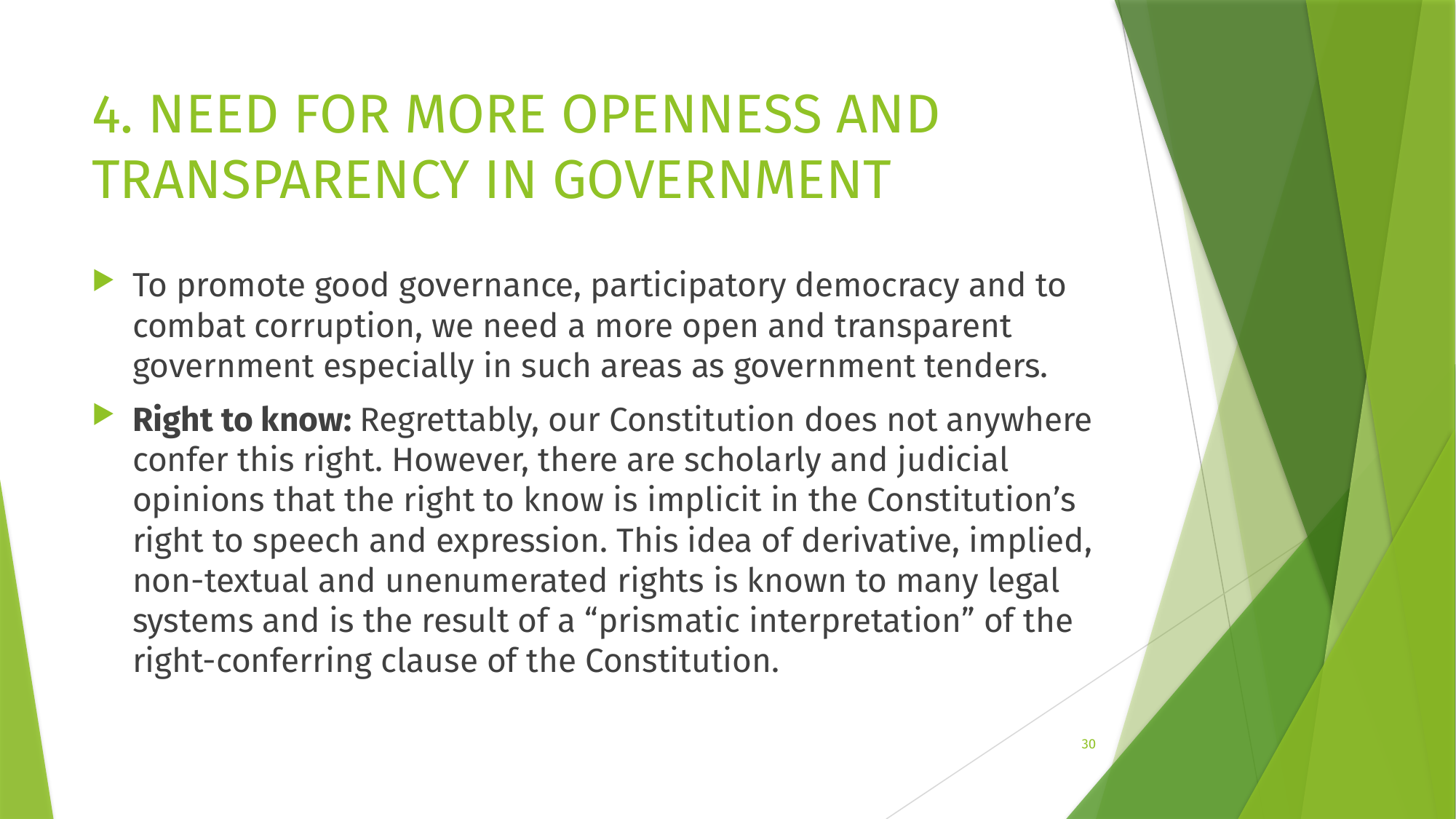

# 4. NEED FOR MORE OPENNESS AND TRANSPARENCY IN GOVERNMENT
To promote good governance, participatory democracy and to combat corruption, we need a more open and transparent  government especially in such areas as government tenders.
Right to know: Regrettably, our Constitution does not anywhere confer this right. However, there are scholarly and judicial opinions that the right to know is implicit in the Constitution’s right to speech and expression. This idea of derivative, implied, non-textual and unenumerated rights is known to many legal systems and is the result of a “prismatic interpretation” of the right-conferring clause of the Constitution.

30